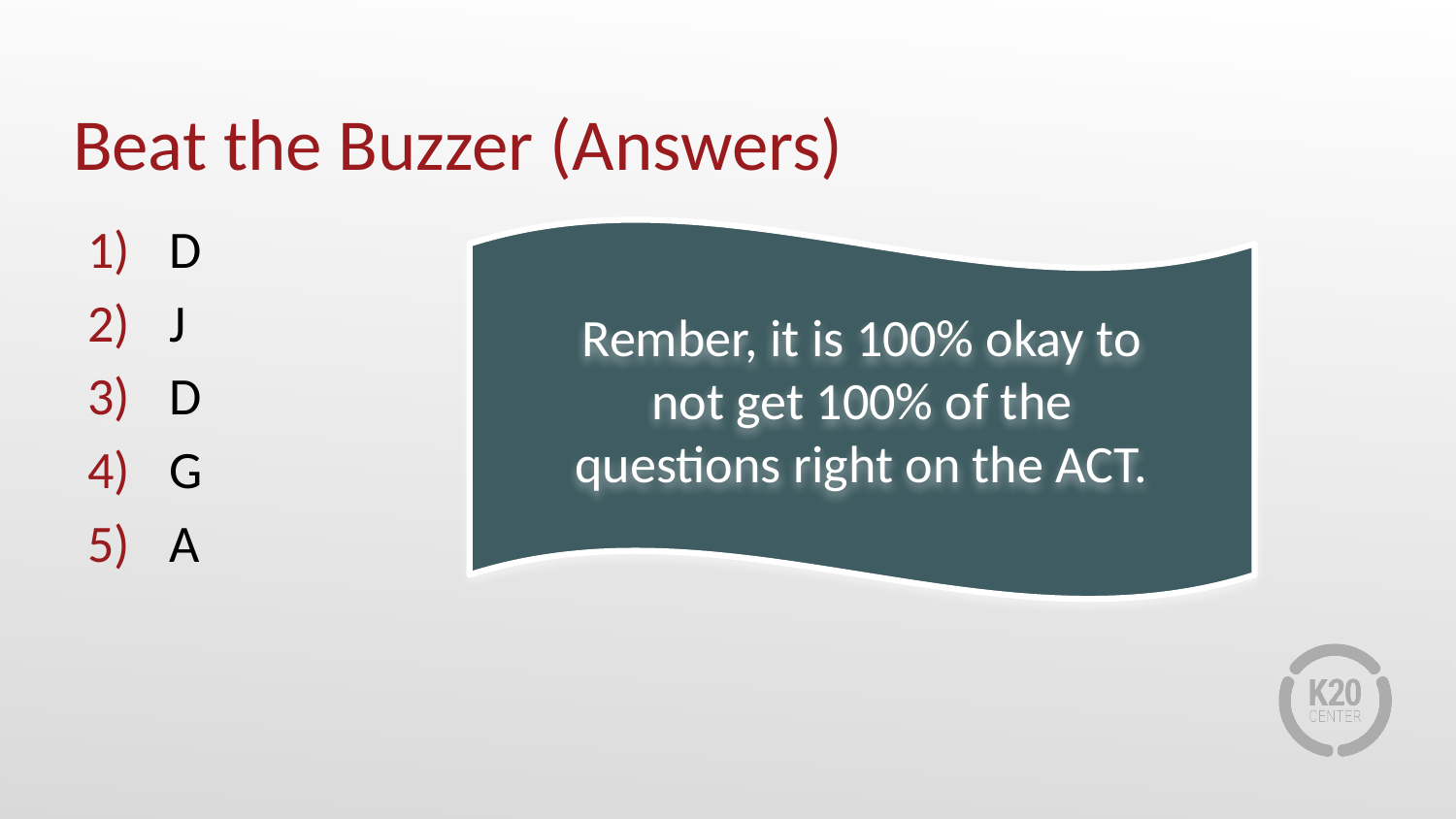

# Beat the Buzzer (Answers)
D
J
D
G
A

Rember, it is 100% okay to
not get 100% of the
questions right on the ACT.